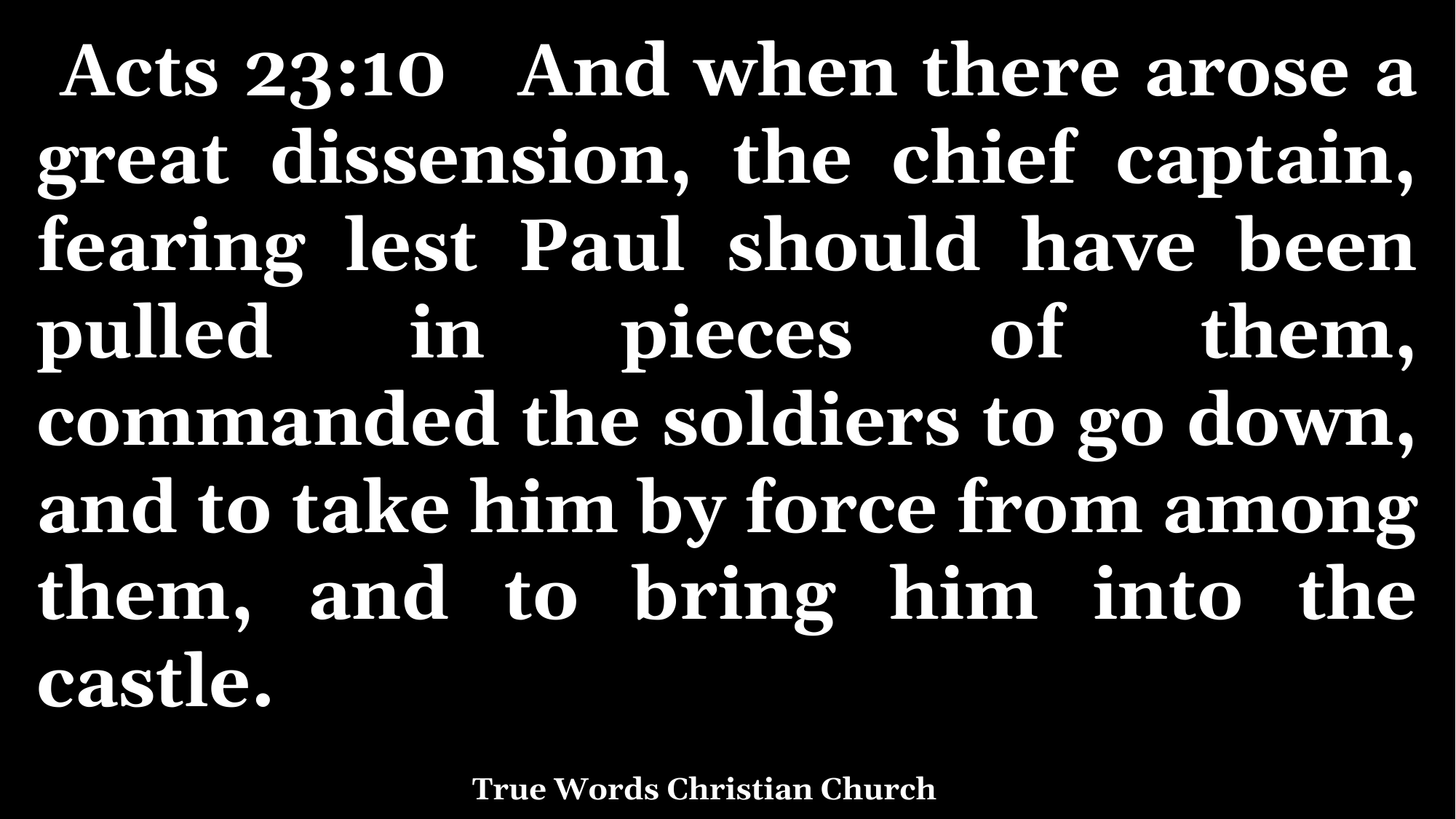

Acts 23:10   And when there arose a great dissension, the chief captain, fearing lest Paul should have been pulled in pieces of them, commanded the soldiers to go down, and to take him by force from among them, and to bring him into the castle.
True Words Christian Church